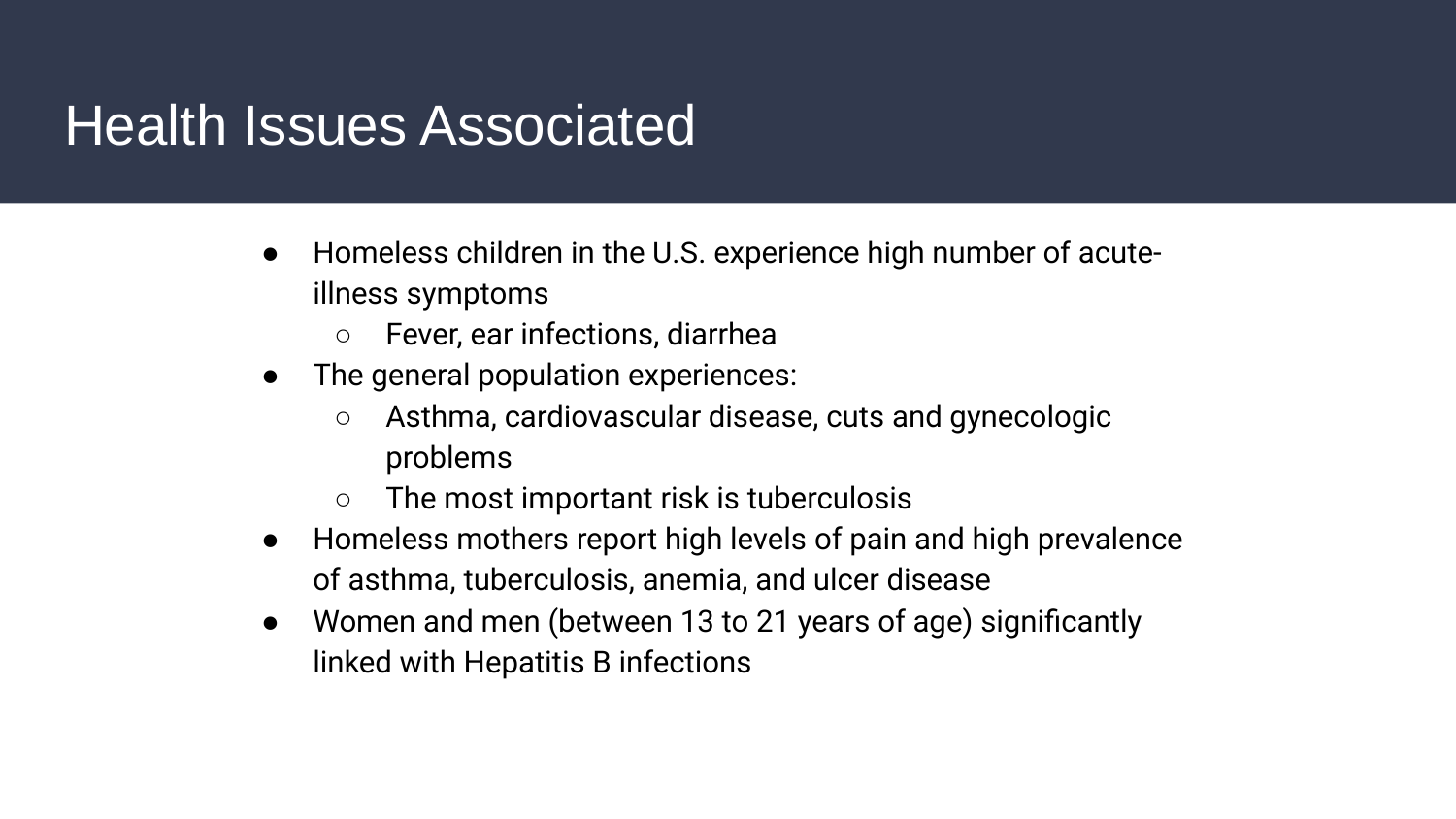

# Health Issues Associated
Homeless children in the U.S. experience high number of acute-illness symptoms
Fever, ear infections, diarrhea
The general population experiences:
Asthma, cardiovascular disease, cuts and gynecologic problems
The most important risk is tuberculosis
Homeless mothers report high levels of pain and high prevalence of asthma, tuberculosis, anemia, and ulcer disease
Women and men (between 13 to 21 years of age) significantly linked with Hepatitis B infections